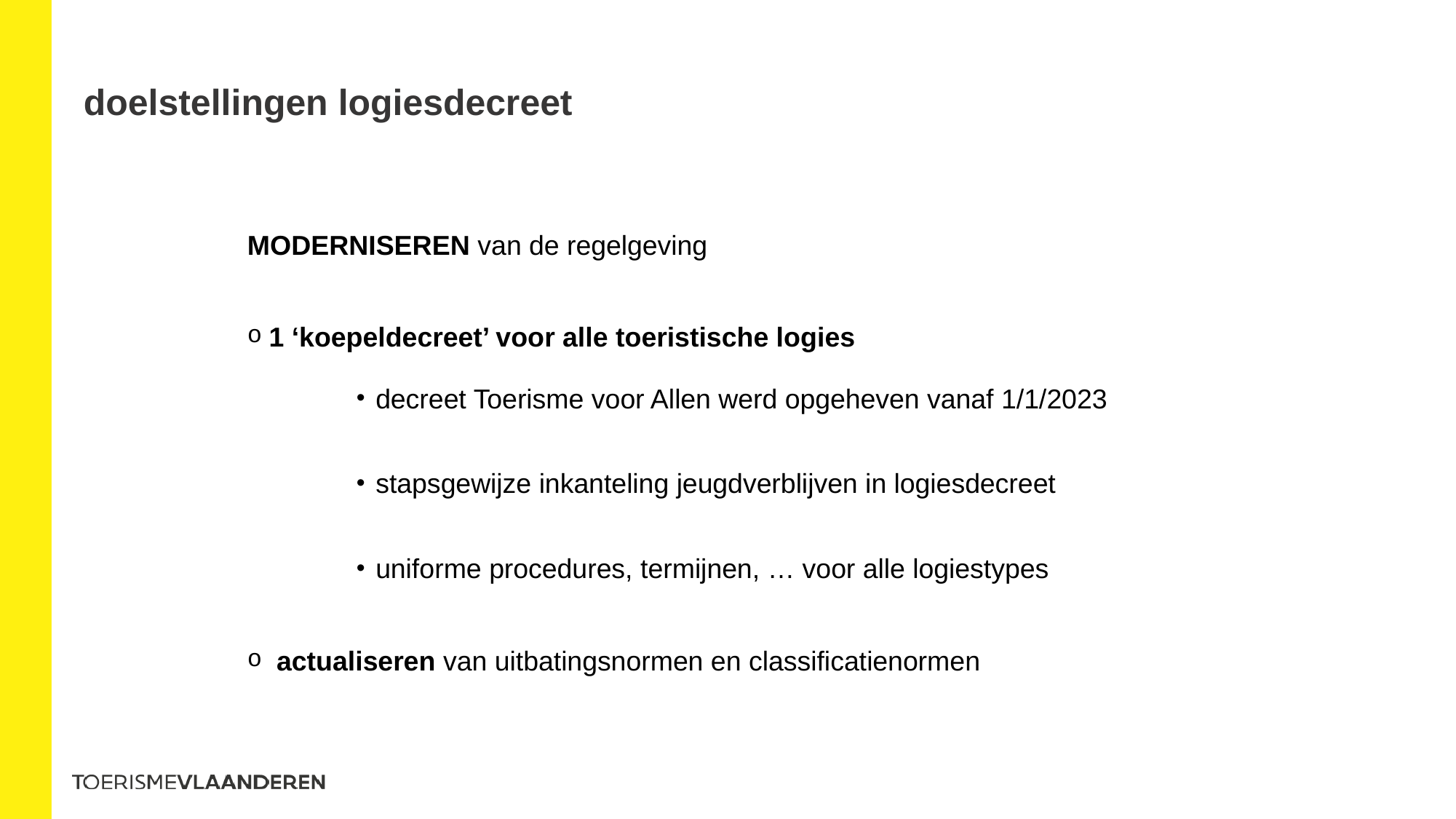

# doelstellingen logiesdecreet

MODERNISEREN van de regelgeving

1 ‘koepeldecreet’ voor alle toeristische logies

decreet Toerisme voor Allen werd opgeheven vanaf 1/1/2023

stapsgewijze inkanteling jeugdverblijven in logiesdecreet

uniforme procedures, termijnen, … voor alle logiestypes

 actualiseren van uitbatingsnormen en classificatienormen